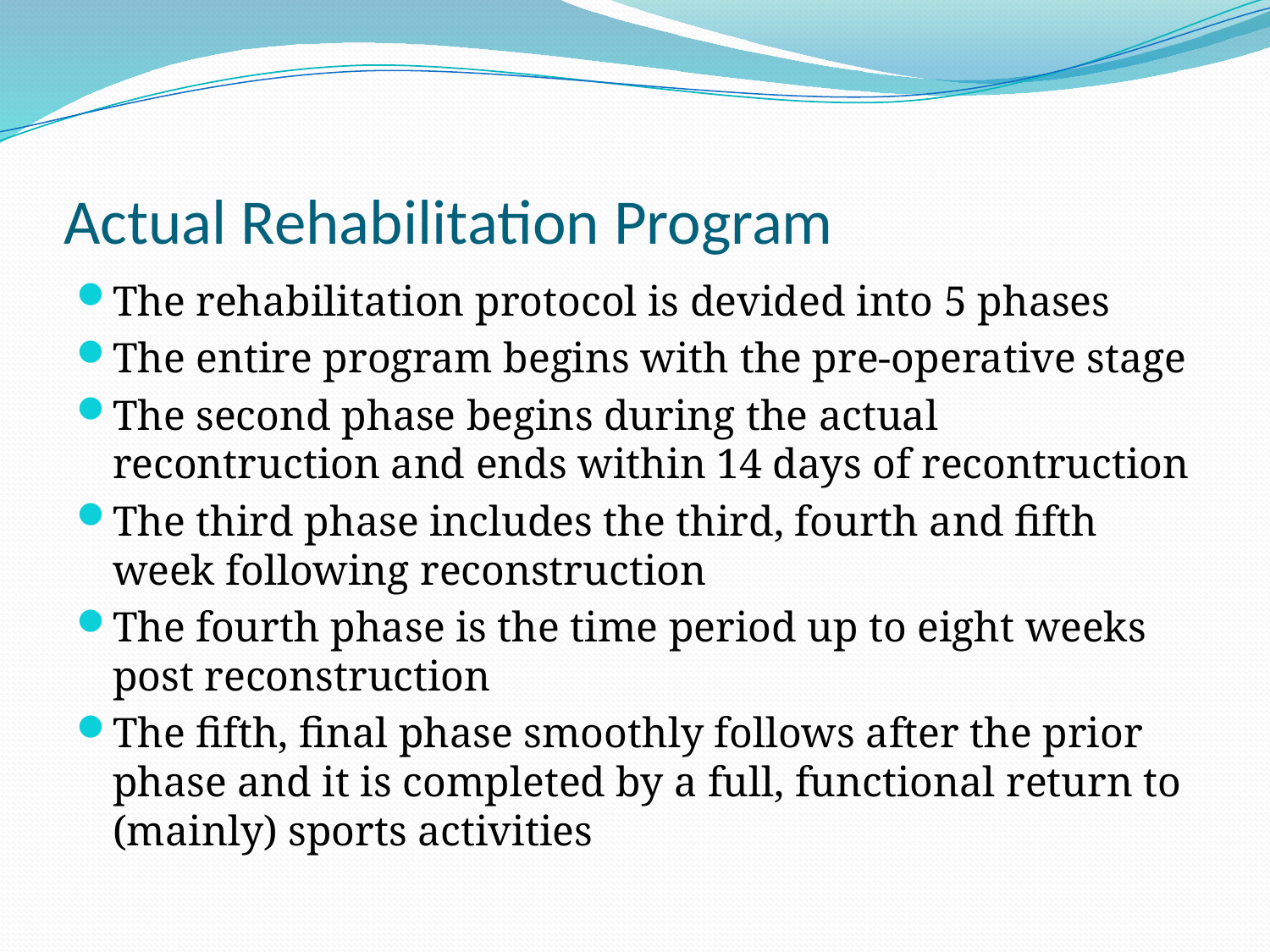

# Actual Rehabilitation Program
The rehabilitation protocol is devided into 5 phases
The entire program begins with the pre-operative stage
The second phase begins during the actual recontruction and ends within 14 days of recontruction
The third phase includes the third, fourth and fifth week following reconstruction
The fourth phase is the time period up to eight weeks post reconstruction
The fifth, final phase smoothly follows after the prior phase and it is completed by a full, functional return to (mainly) sports activities